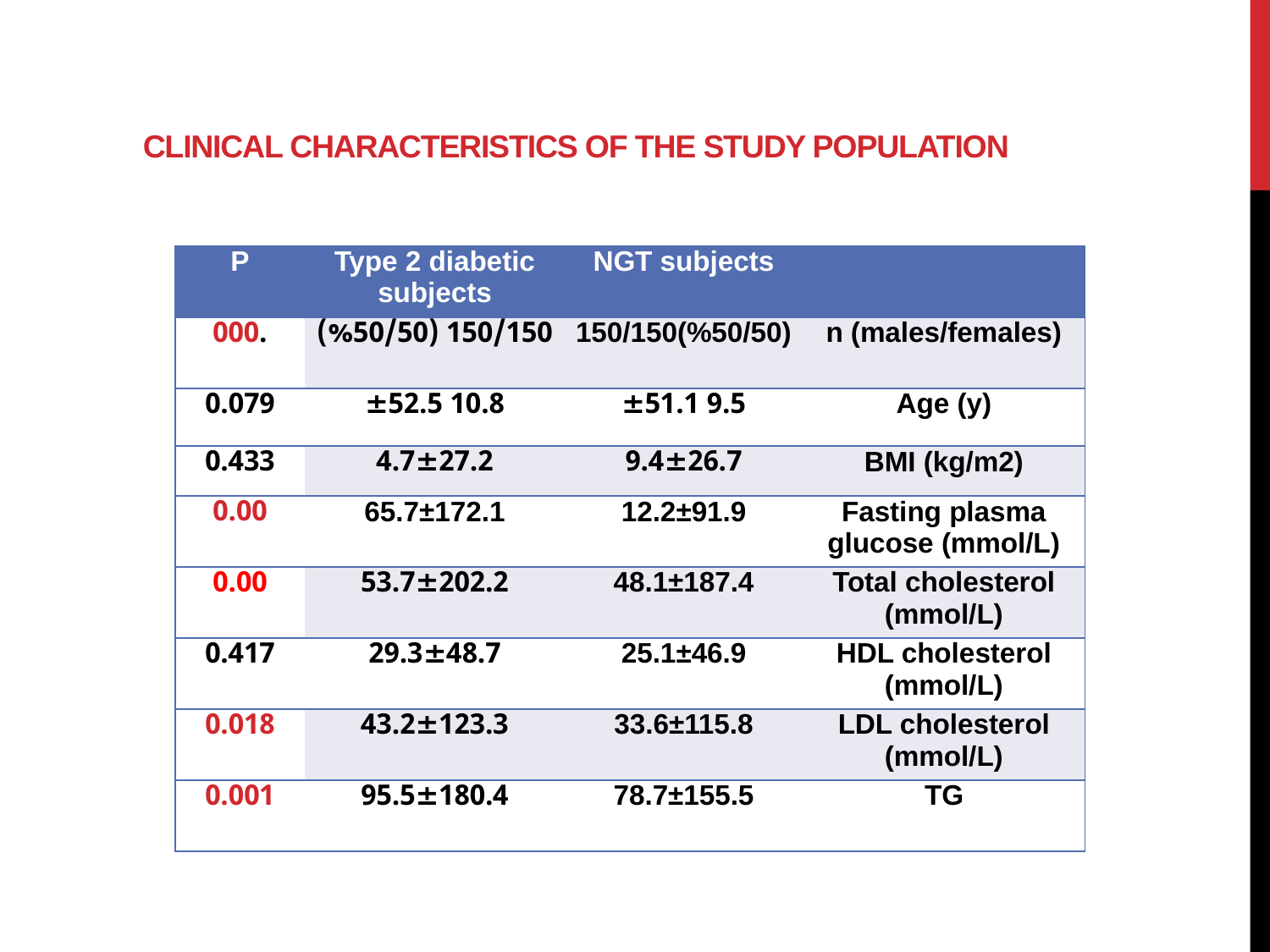

# Clinical characteristics of the study population
| P | Type 2 diabetic subjects | NGT subjects |  |
| --- | --- | --- | --- |
| .000 | 150/150 (%50/50) | 150/150(%50/50) | n (males/females) |
| 0.079 | 10.8 ±52.5 | 9.5 ±51.1 | Age (y) |
| 0.433 | 4.7±27.2 | 9.4±26.7 | BMI (kg/m2) |
| 0.00 | 65.7±172.1 | 12.2±91.9 | Fasting plasma glucose (mmol/L) |
| 0.00 | 53.7±202.2 | 48.1±187.4 | Total cholesterol (mmol/L) |
| 0.417 | 29.3±48.7 | 25.1±46.9 | HDL cholesterol (mmol/L) |
| 0.018 | 43.2±123.3 | 33.6±115.8 | LDL cholesterol (mmol/L) |
| 0.001 | 95.5±180.4 | 78.7±155.5 | TG |